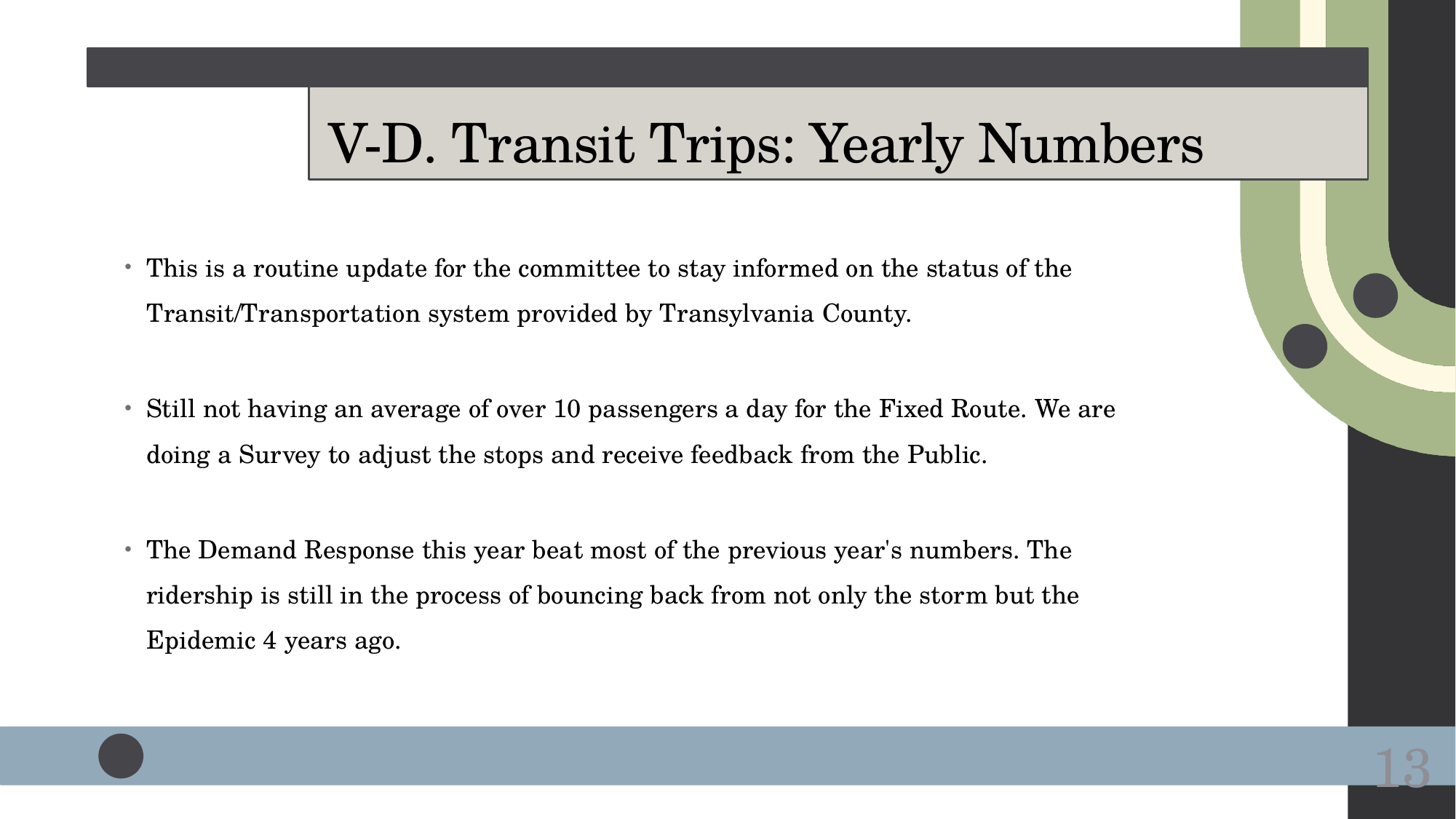

# V-D. Transit Trips: Yearly Numbers

This is a routine update for the committee to stay informed on the status of the Transit/Transportation system provided by Transylvania County.

Still not having an average of over 10 passengers a day for the Fixed Route. We are doing a Survey to adjust the stops and receive feedback from the Public.

The Demand Response this year beat most of the previous year's numbers. The ridership is still in the process of bouncing back from not only the storm but the Epidemic 4 years ago.

13